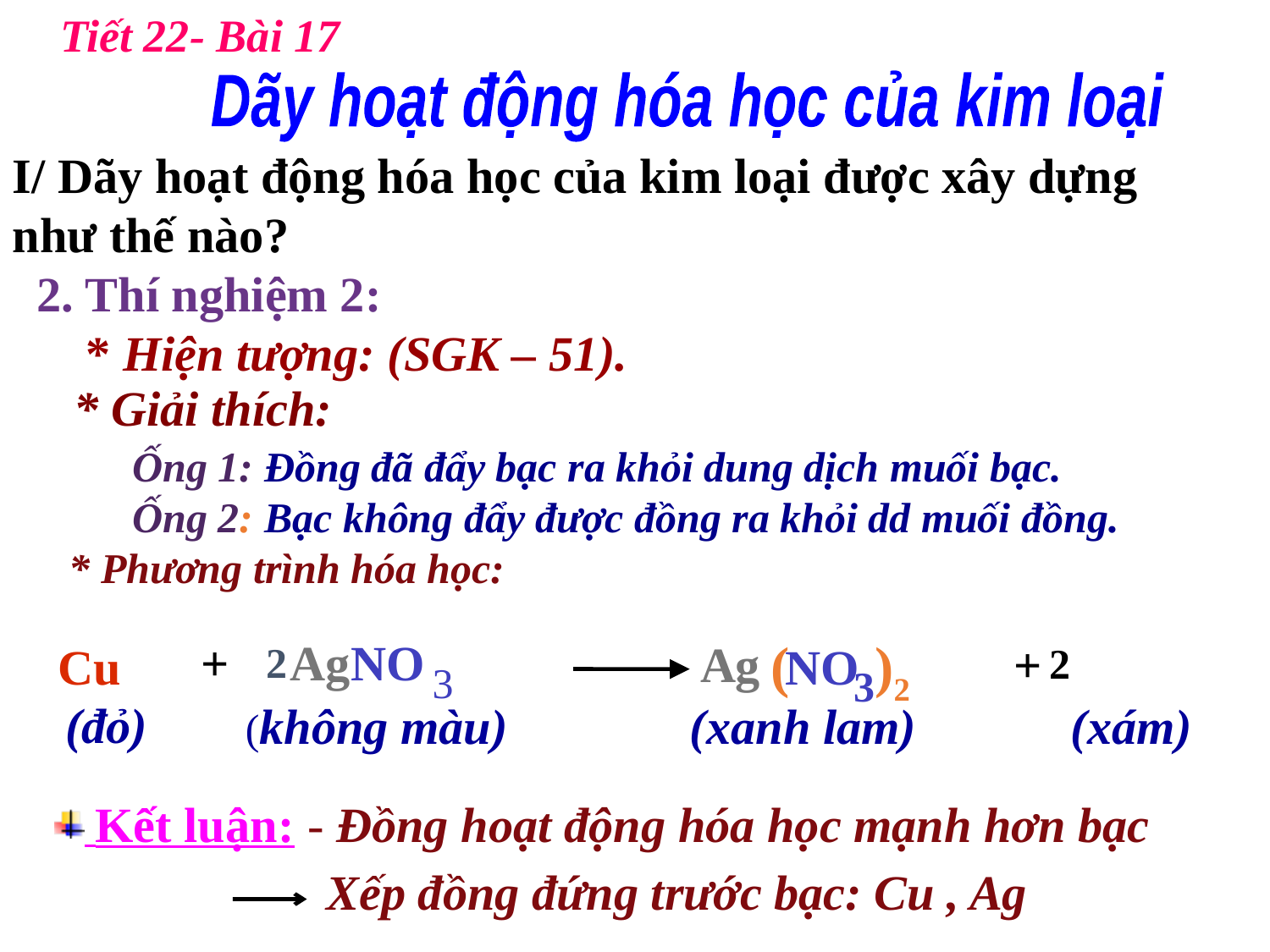

Tiết 22- Bài 17
Dãy hoạt động hóa học của kim loại
I/ Dãy hoạt động hóa học của kim loại được xây dựng như thế nào?
  2. Thí nghiệm 2:
      * Hiện tượng: (SGK – 51).
     * Giải thích:
      Ống 1: Đồng đã đẩy bạc ra khỏi dung dịch muối bạc.
      Ống 2: Bạc không đẩy được đồng ra khỏi dd muối đồng.
* Phương trình hóa học:
  (      )2
Cu         +     AgNO
 +
Ag
Cu
NO
2
2
3
3

(đỏ)
(không màu)
(xanh lam)
(xám)
 Kết luận: 	- Đồng hoạt động hóa học mạnh hơn bạc
	    Xếp đồng đứng trước bạc: Cu , Ag